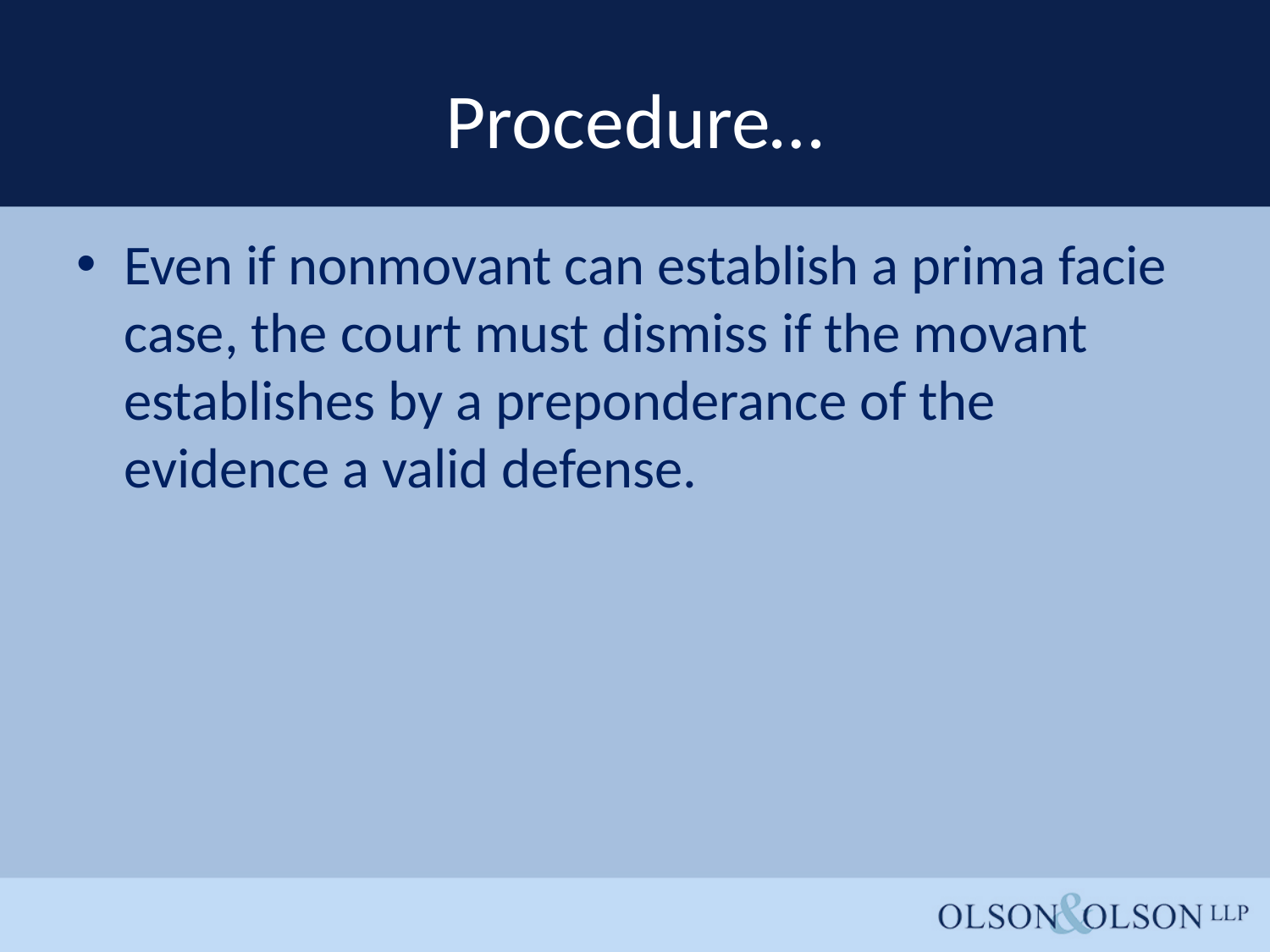

# Procedure…
Even if nonmovant can establish a prima facie   case, the court must dismiss if the movant establishes by a preponderance of the evidence a valid defense.